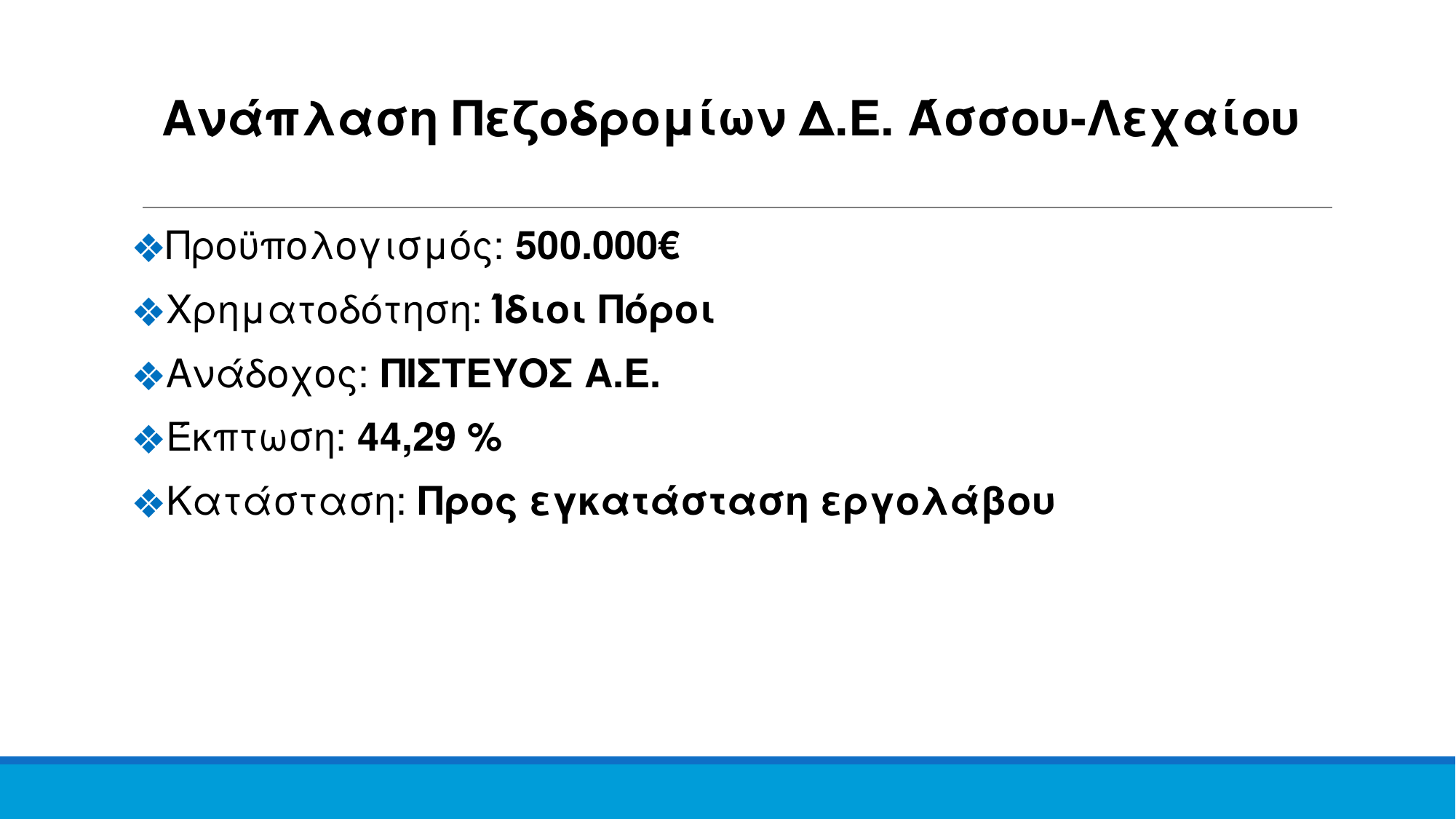

Ανάπλαση Πεζοδρομίων Δ.Ε. Άσσου-Λεχαίου
Προϋπολογισμός: 500.000€
Χρηματοδότηση: Ίδιοι Πόροι
Ανάδοχος: ΠΙΣΤΕΥΟΣ Α.Ε.
Έκπτωση: 44,29 %
Κατάσταση: Προς εγκατάσταση εργολάβου